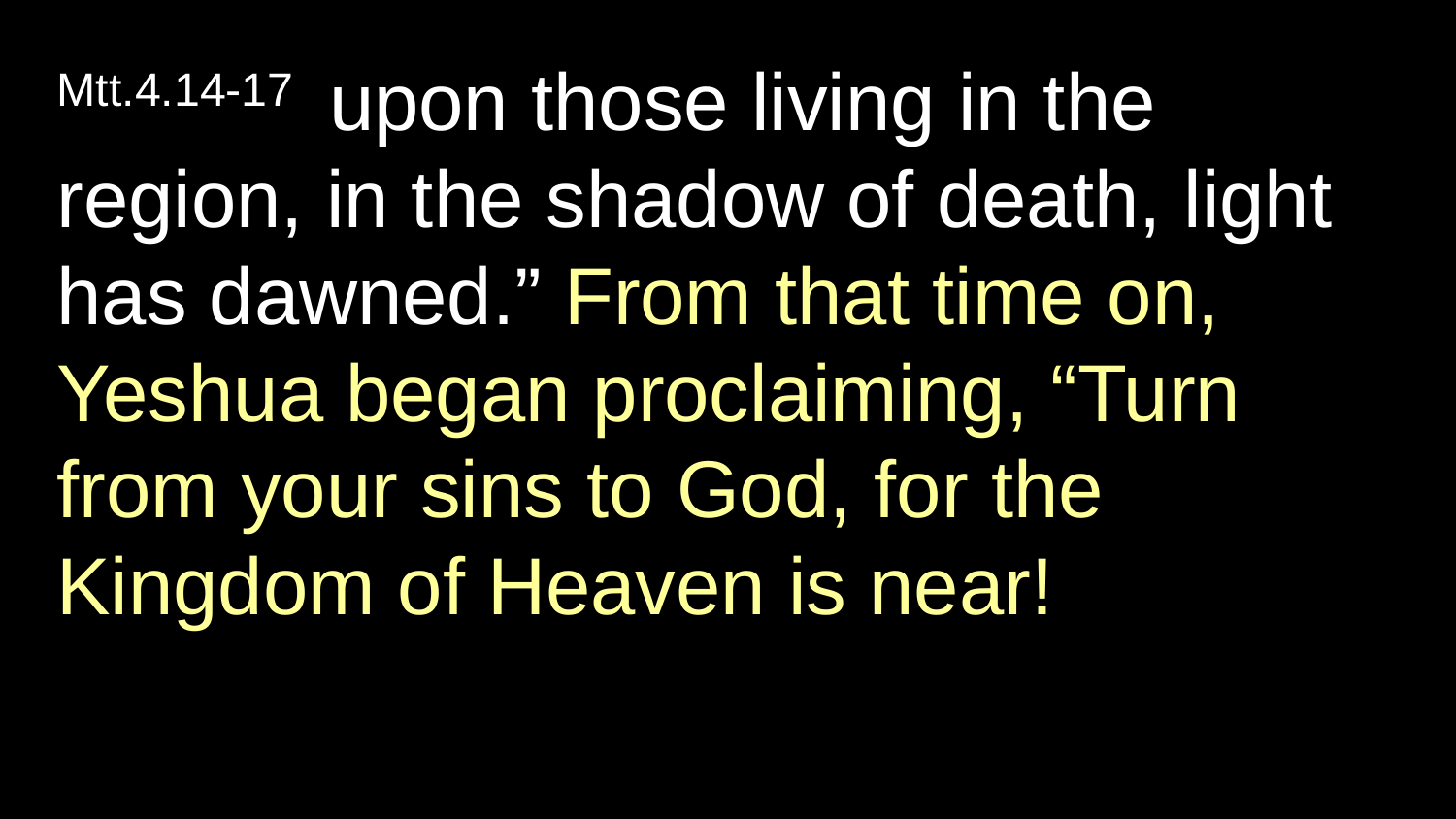

Mtt.4.14-17  upon those living in the region, in the shadow of death, light has dawned.” From that time on, Yeshua began proclaiming, “Turn from your sins to God, for the Kingdom of Heaven is near!